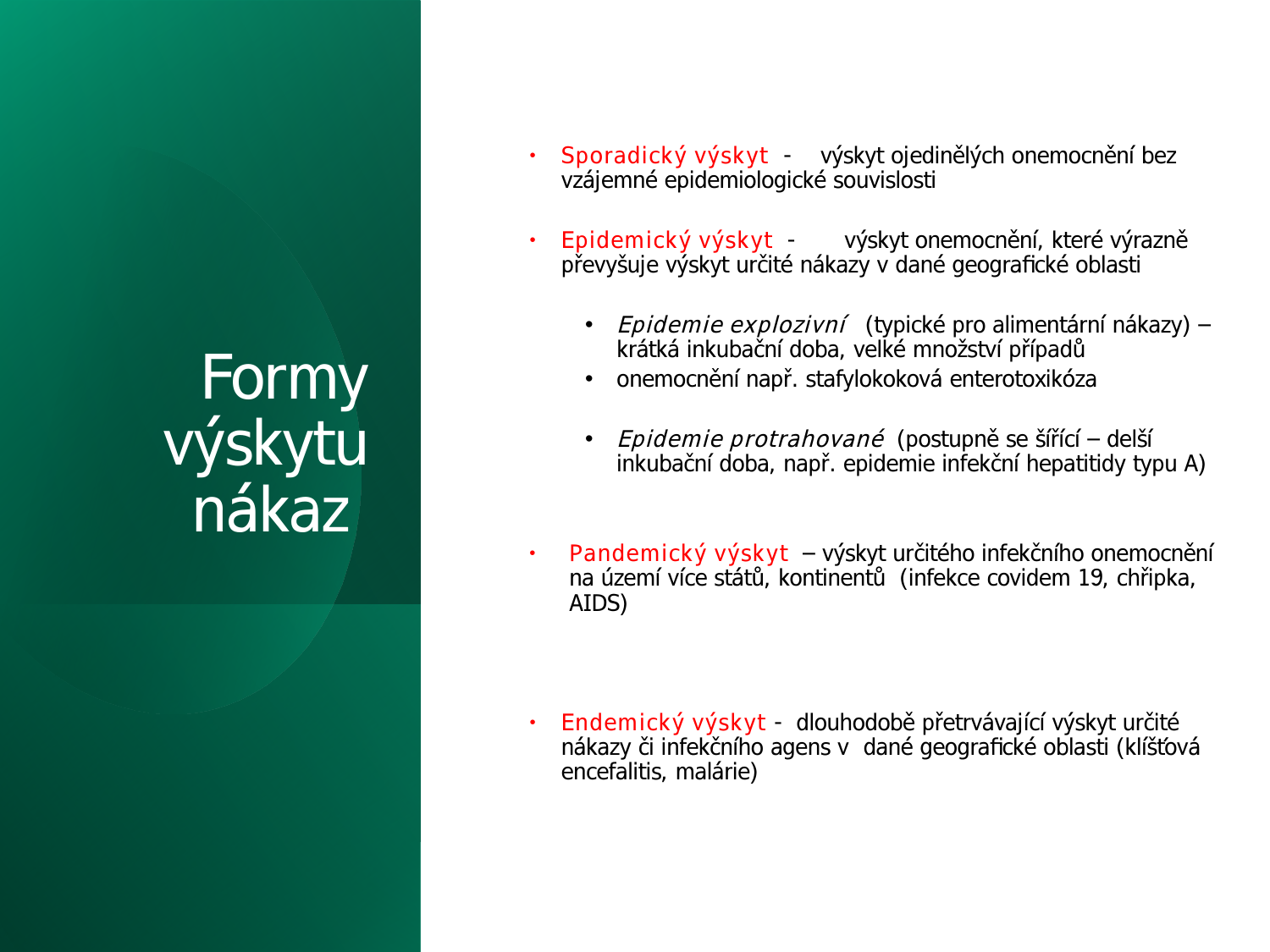

Formy výskytu nákaz

Sporadický výskyt  -    výskyt ojedinělých onemocnění bez vzájemné epidemiologické souvislosti

Epidemický výskyt  -       výskyt onemocnění, které výrazně převyšuje výskyt určité nákazy v dané geografické oblasti

Epidemie explozivní   (typické pro alimentární nákazy) – krátká inkubační doba, velké množství případů
onemocnění např. stafylokoková enterotoxikóza

Epidemie protrahované  (postupně se šířící – delší inkubační doba, např. epidemie infekční hepatitidy typu A)

Pandemický výskyt  – výskyt určitého infekčního onemocnění na území více států, kontinentů  (infekce covidem 19, chřipka, AIDS)

Endemický výskyt -  dlouhodobě přetrvávající výskyt určité nákazy či infekčního agens v  dané geografické oblasti (klíšťová encefalitis, malárie)